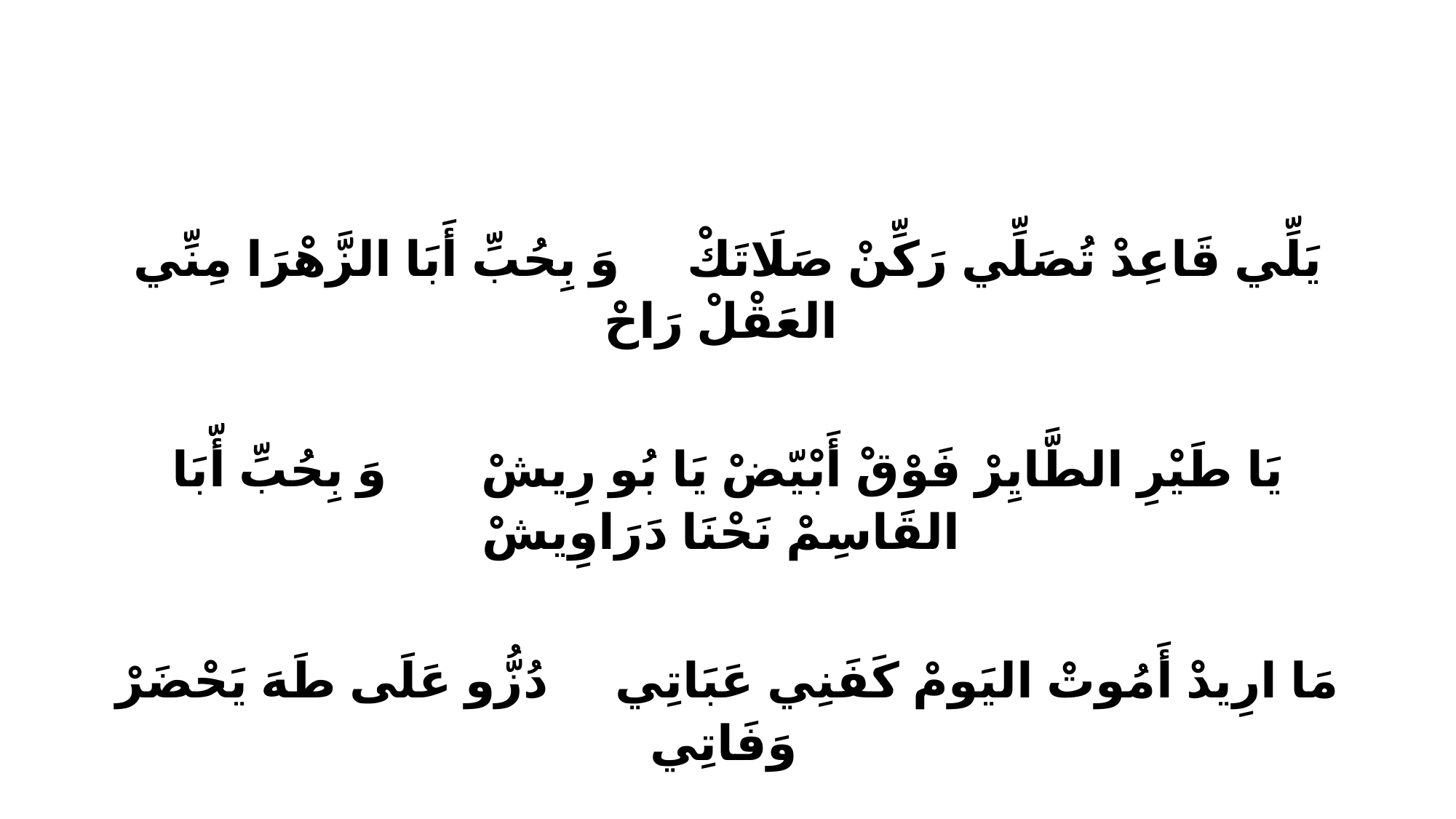

يَلِّي قَاعِدْ تُصَلِّي رَكِّنْ صَلَاتَكْ     وَ بِحُبِّ أَبَا الزَّهْرَا مِنِّي العَقْلْ رَاحْ

يَا طَيْرِ الطَّايِرْ فَوْقْ أَبْيّضْ يَا بُو رِيشْ       وَ بِحُبِّ أّبَا القَاسِمْ نَحْنَا دَرَاوِيشْ

مَا ارِيدْ أَمُوتْ اليَومْ كَفَنِي عَبَاتِي     دُزُّو عَلَى طَهَ يَحْضَرْ وَفَاتِي